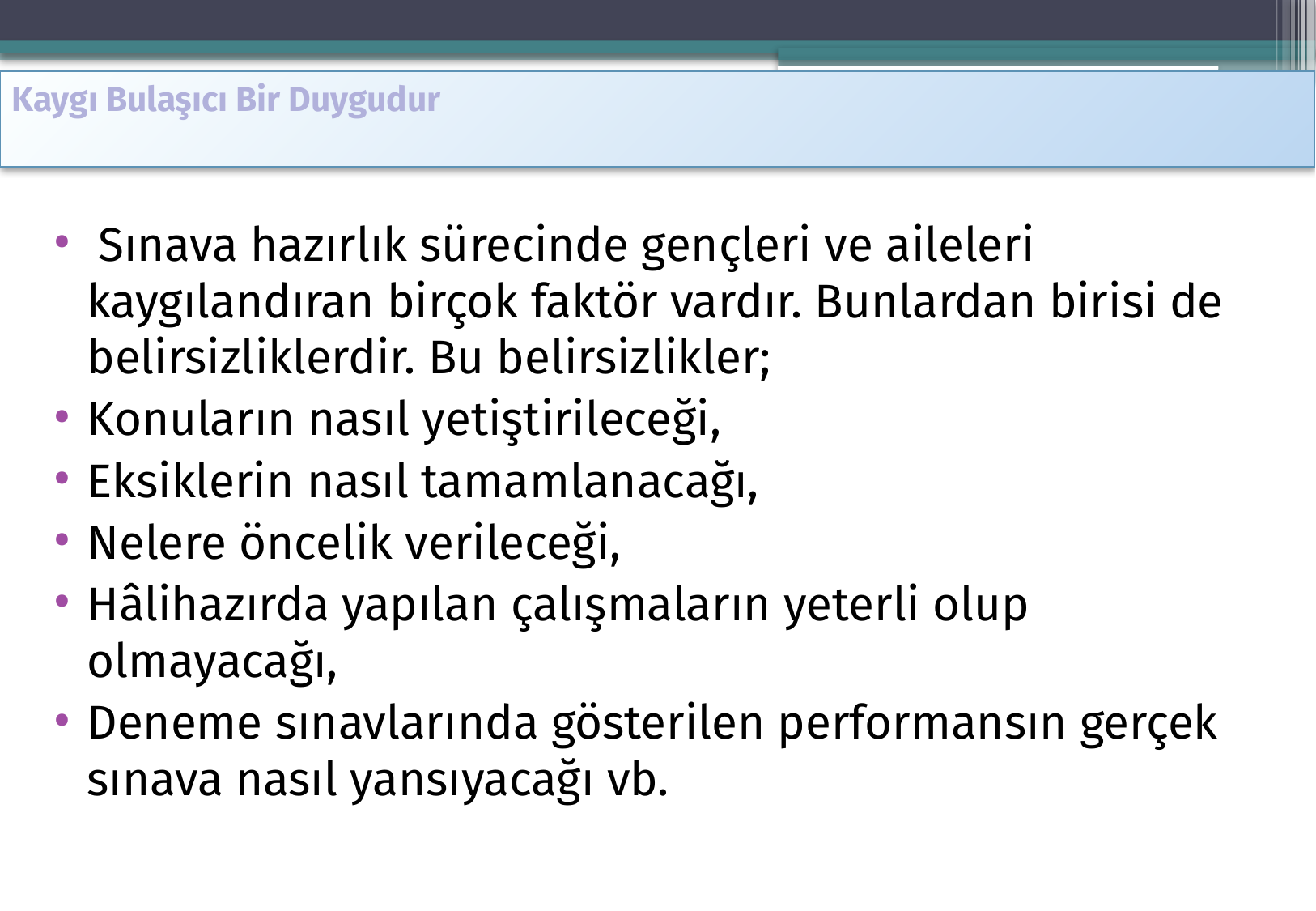

# Kaygı Bulaşıcı Bir Duygudur
 Sınava hazırlık sürecinde gençleri ve aileleri kaygılandıran birçok faktör vardır. Bunlardan birisi de belirsizliklerdir. Bu belirsizlikler;
Konuların nasıl yetiştirileceği,
Eksiklerin nasıl tamamlanacağı,
Nelere öncelik verileceği,
Hâlihazırda yapılan çalışmaların yeterli olup olmayacağı,
Deneme sınavlarında gösterilen performansın gerçek sınava nasıl yansıyacağı vb.